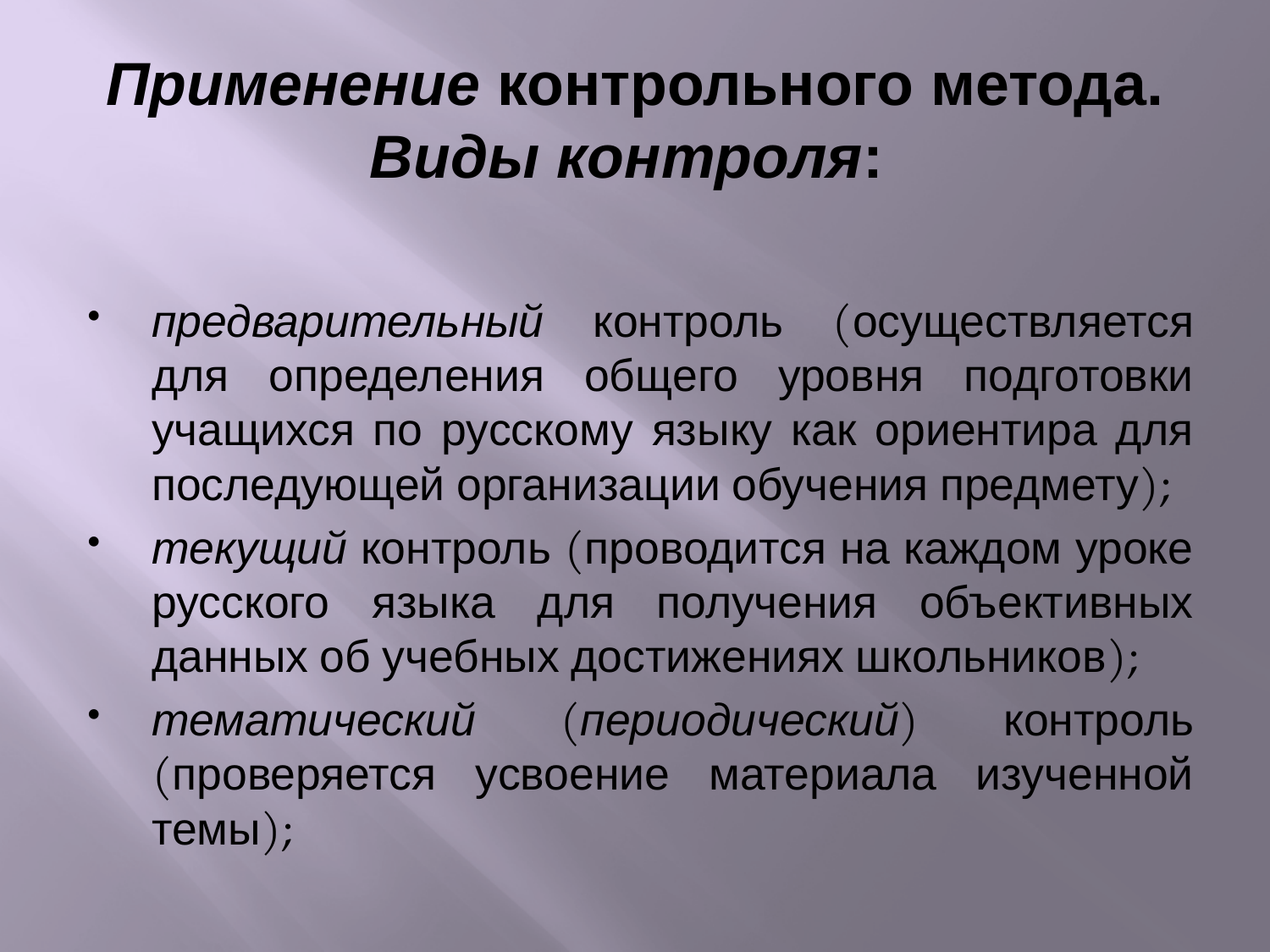

# Применение контрольного метода. Виды контроля:

	предварительный контроль (осуществляется для определения общего уровня подготовки учащихся по русскому языку как ориентира для последующей организации обучения предмету);
	текущий контроль (проводится на каждом уроке русского языка для получения объективных данных об учебных достижениях школьников);
	тематический (периодический) контроль (проверяется усвоение материала изученной темы);